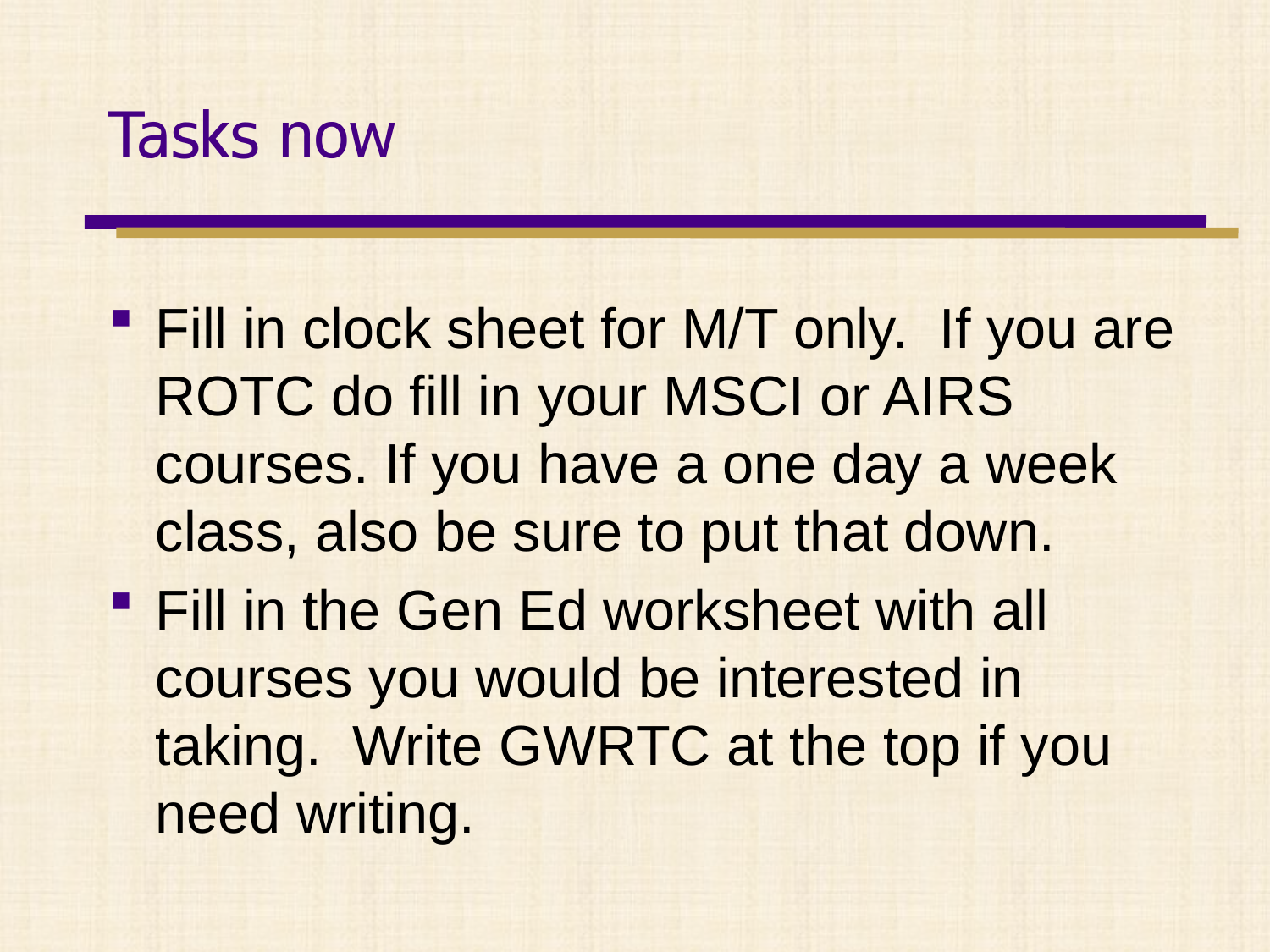

# Tasks now
Fill in clock sheet for M/T only.  If you are ROTC do fill in your MSCI or AIRS courses. If you have a one day a week class, also be sure to put that down.
Fill in the Gen Ed worksheet with all courses you would be interested in taking.  Write GWRTC at the top if you need writing.